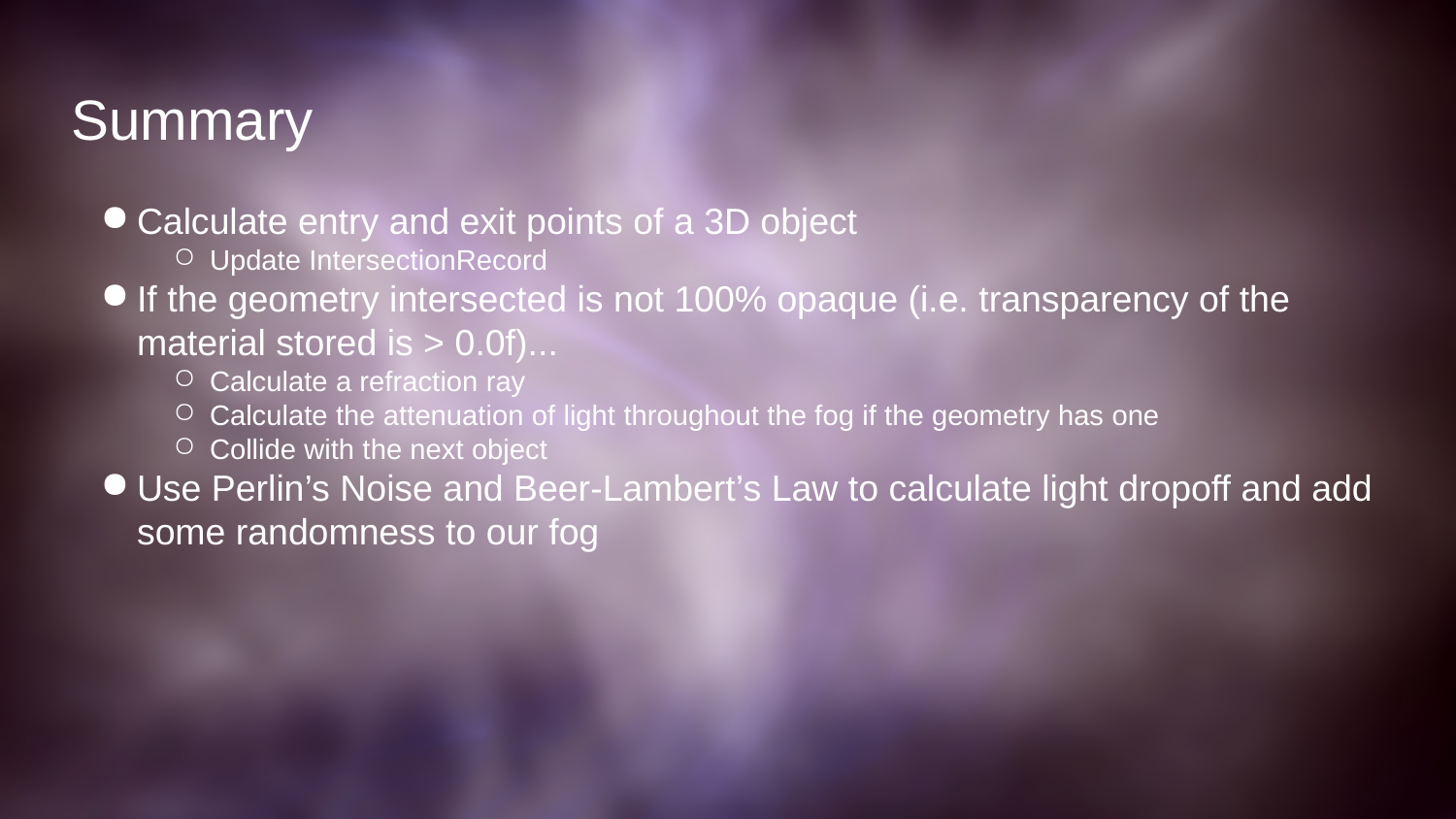

# Summary
Calculate entry and exit points of a 3D object
Update IntersectionRecord
If the geometry intersected is not 100% opaque (i.e. transparency of the material stored is > 0.0f)...
Calculate a refraction ray
Calculate the attenuation of light throughout the fog if the geometry has one
Collide with the next object
Use Perlin’s Noise and Beer-Lambert’s Law to calculate light dropoff and add some randomness to our fog